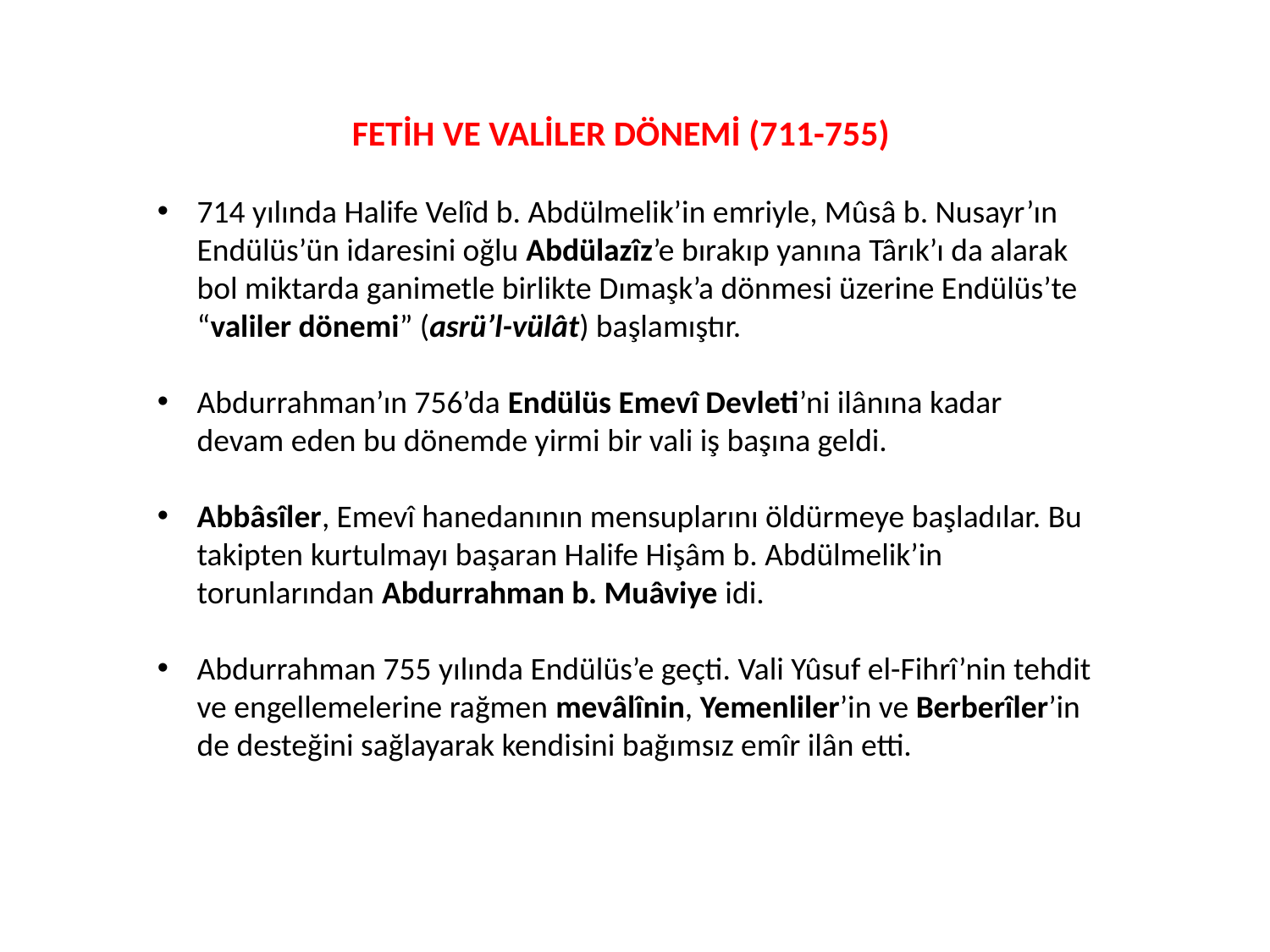

FETİH VE VALİLER DÖNEMİ (711-755)

714 yılında Halife Velîd b. Abdülmelik’in emriyle, Mûsâ b. Nusayr’ın Endülüs’ün idaresini oğlu Abdülazîz’e bırakıp yanına Târık’ı da alarak bol miktarda ganimetle birlikte Dımaşk’a dönmesi üzerine Endülüs’te “valiler dönemi” (asrü’l-vülât) başlamıştır.

Abdurrahman’ın 756’da Endülüs Emevî Devleti’ni ilânına kadar devam eden bu dönemde yirmi bir vali iş başına geldi.

Abbâsîler, Emevî hanedanının mensuplarını öldürmeye başladılar. Bu takipten kurtulmayı başaran Halife Hişâm b. Abdülmelik’in torunlarından Abdurrahman b. Muâviye idi.

Abdurrahman 755 yılında Endülüs’e geçti. Vali Yûsuf el-Fihrî’nin tehdit ve engellemelerine rağmen mevâlînin, Yemenliler’in ve Berberîler’in de desteğini sağlayarak kendisini bağımsız emîr ilân etti.